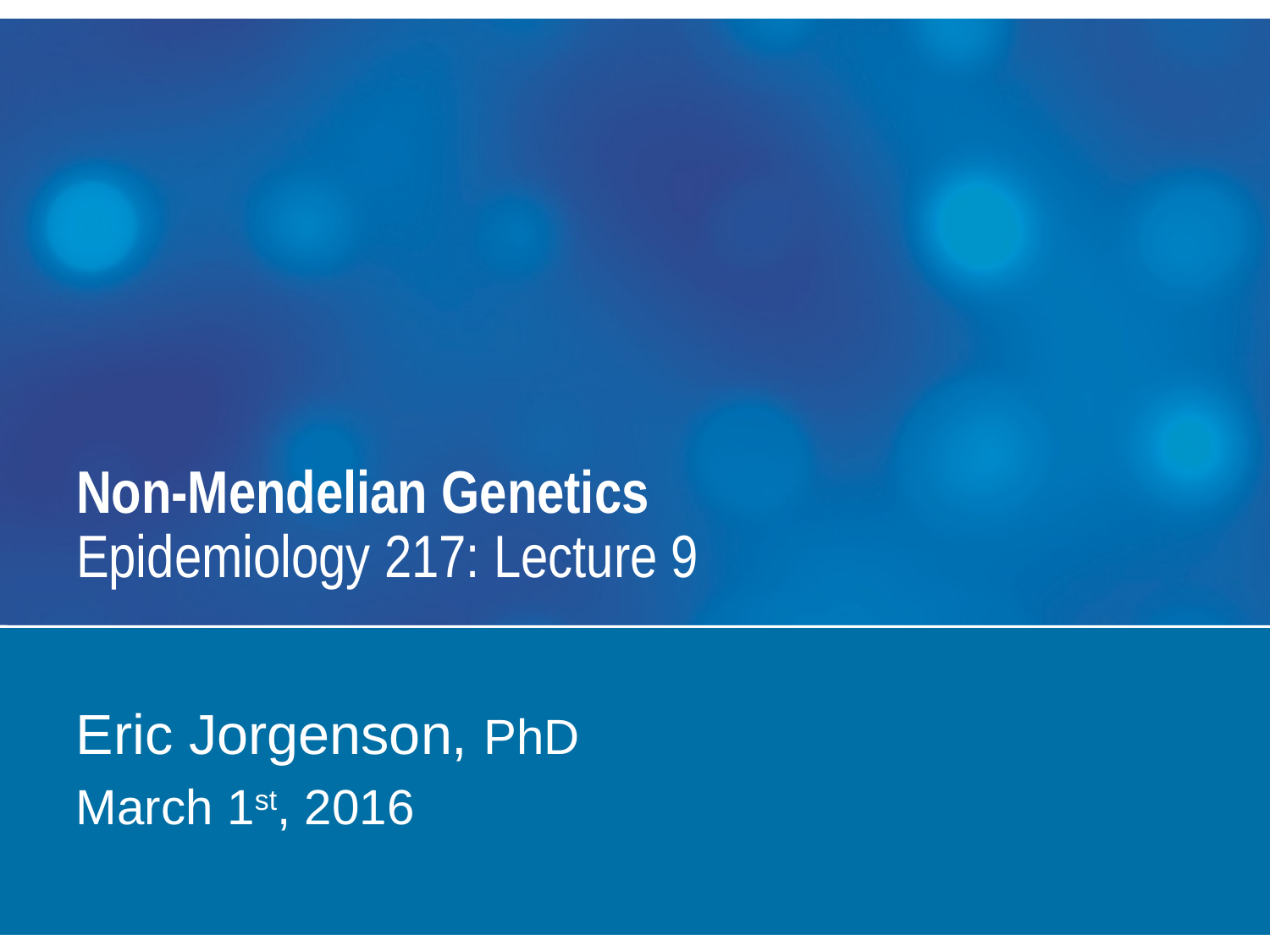

# Non-Mendelian Genetics Epidemiology 217: Lecture 9
Eric Jorgenson, PhD
March 1st, 2016
Kaiser Permanente Research